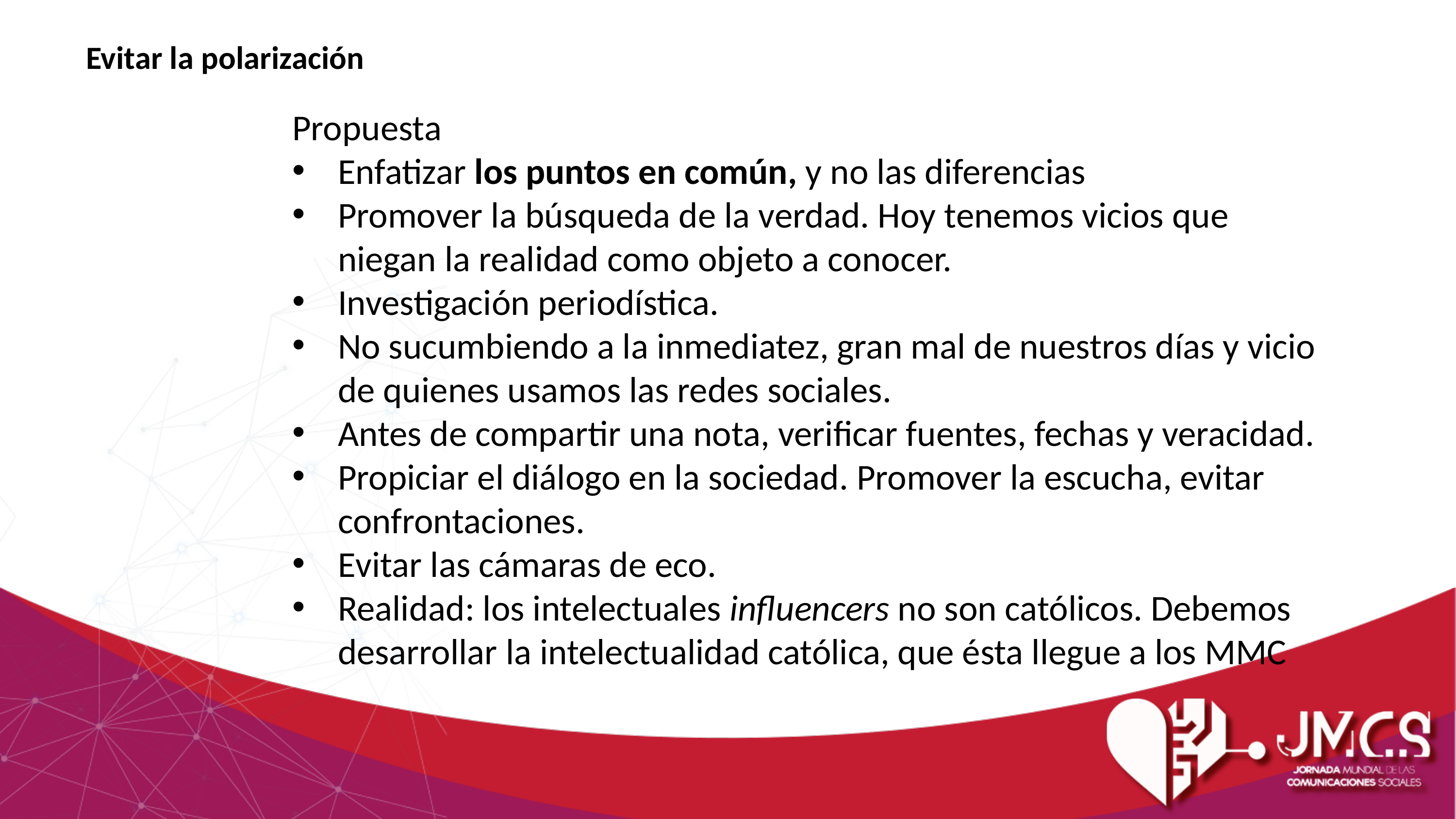

Evitar la polarización
Propuesta
Enfatizar los puntos en común, y no las diferencias
Promover la búsqueda de la verdad. Hoy tenemos vicios que niegan la realidad como objeto a conocer.
Investigación periodística.
No sucumbiendo a la inmediatez, gran mal de nuestros días y vicio de quienes usamos las redes sociales.
Antes de compartir una nota, verificar fuentes, fechas y veracidad.
Propiciar el diálogo en la sociedad. Promover la escucha, evitar confrontaciones.
Evitar las cámaras de eco.
Realidad: los intelectuales influencers no son católicos. Debemos desarrollar la intelectualidad católica, que ésta llegue a los MMC